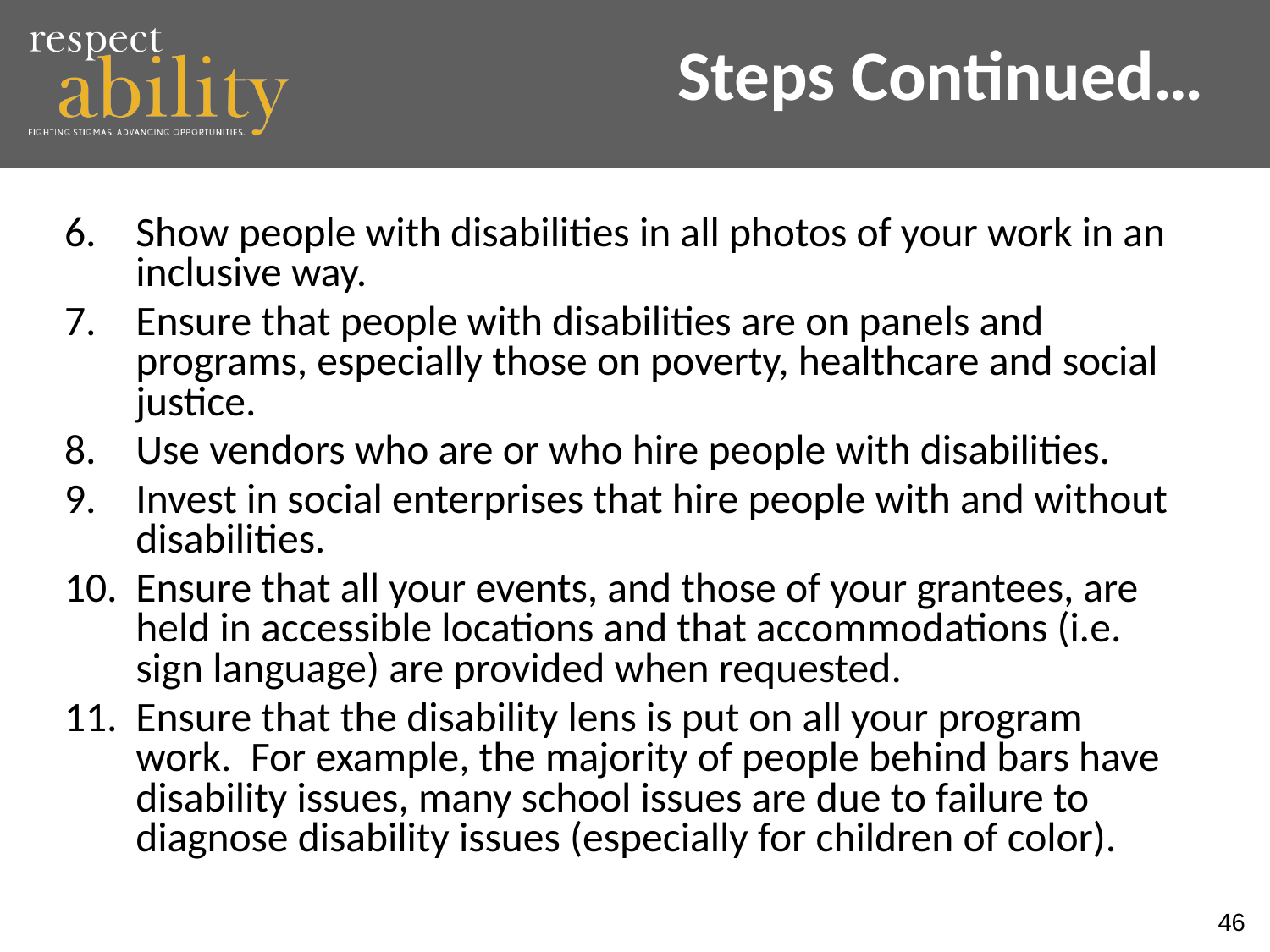

Steps Continued…
Show people with disabilities in all photos of your work in an inclusive way.
Ensure that people with disabilities are on panels and programs, especially those on poverty, healthcare and social justice.
Use vendors who are or who hire people with disabilities.
Invest in social enterprises that hire people with and without disabilities.
Ensure that all your events, and those of your grantees, are held in accessible locations and that accommodations (i.e. sign language) are provided when requested.
Ensure that the disability lens is put on all your program work.  For example, the majority of people behind bars have disability issues, many school issues are due to failure to diagnose disability issues (especially for children of color).

46